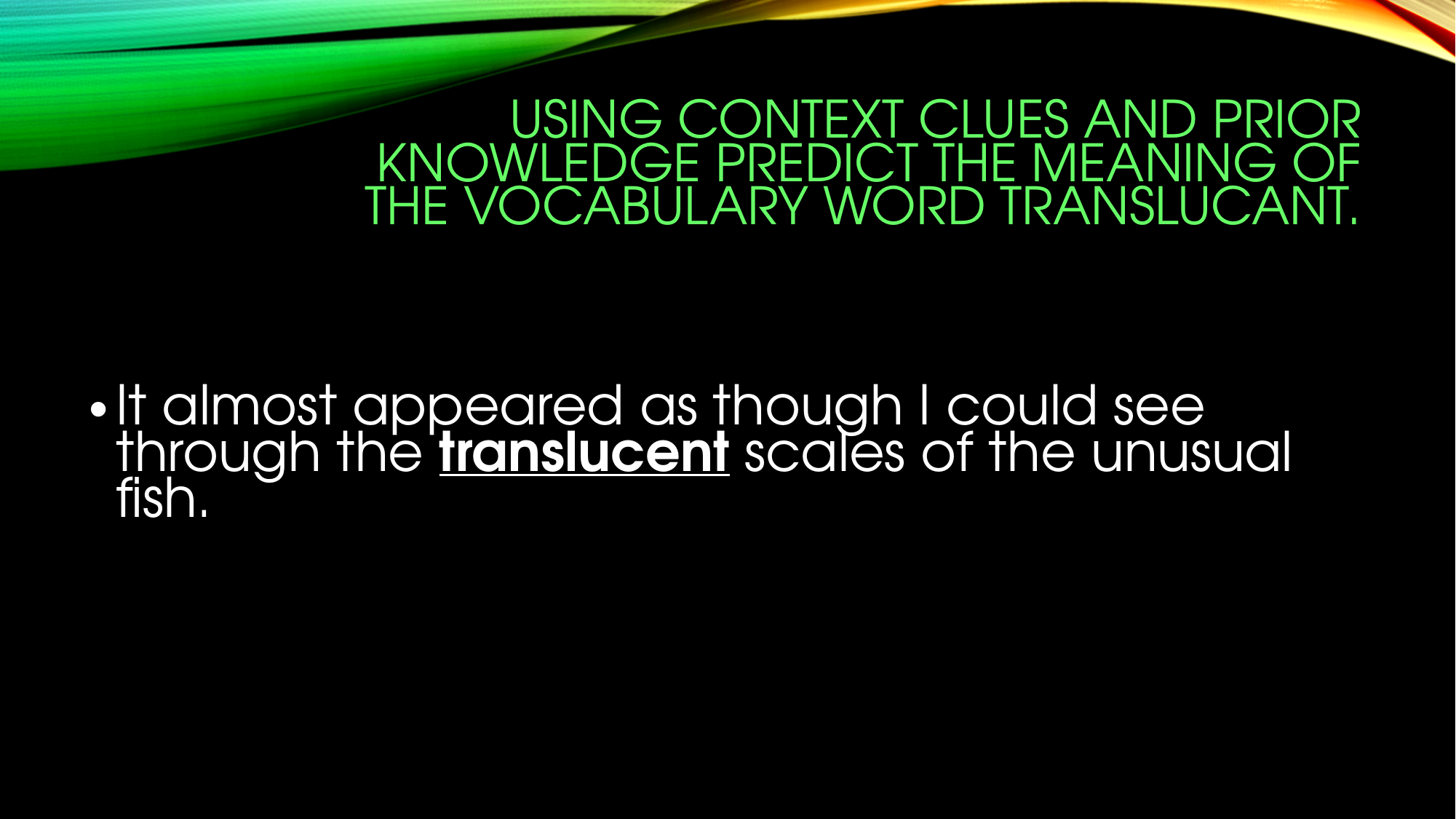

# Using context clues and prior knowledge predict the meaning of the vocabulary word Translucant.
It almost appeared as though I could see through the translucent scales of the unusual fish.